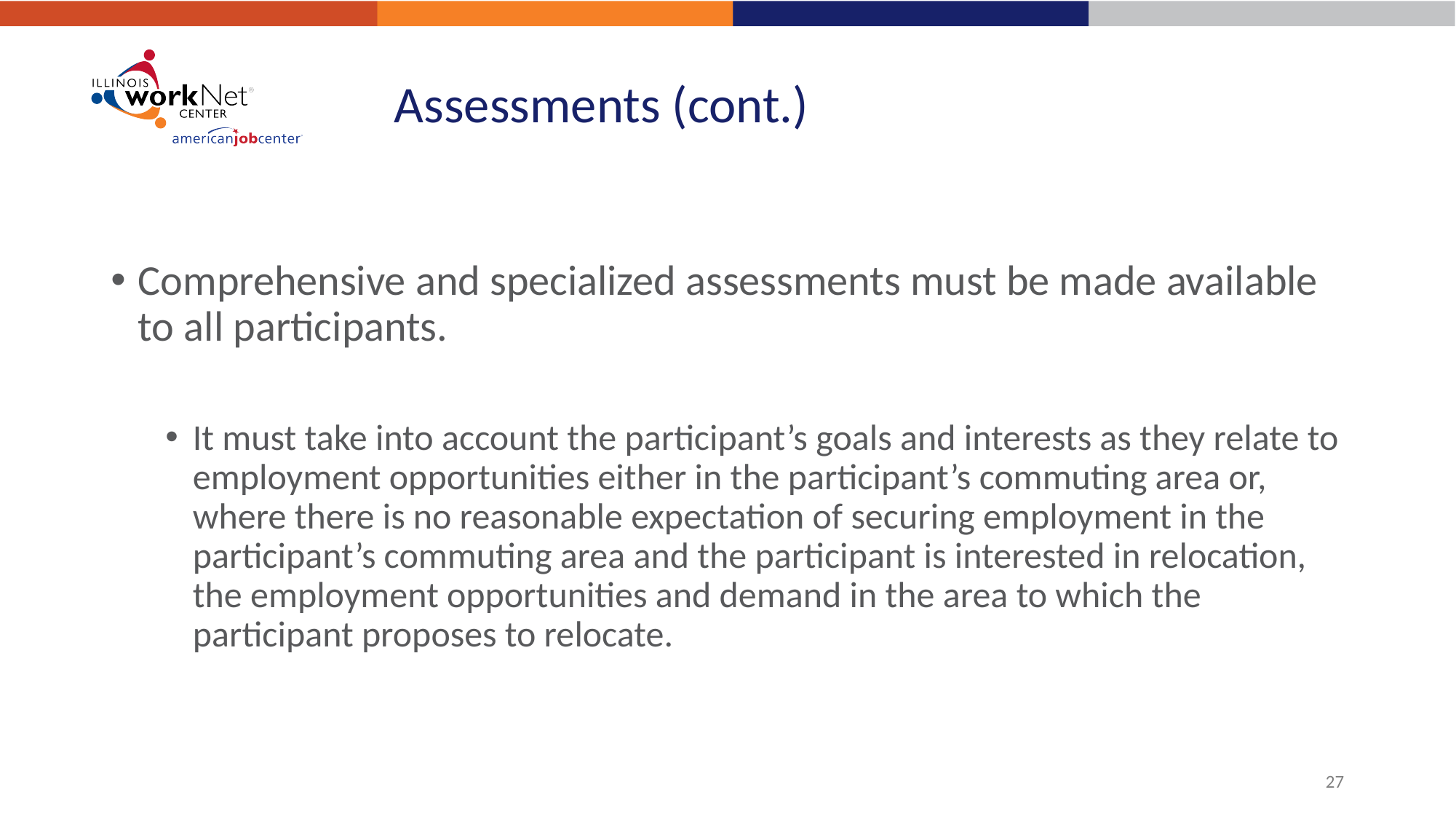

# Assessments (cont.)
Comprehensive and specialized assessments must be made available to all participants.

It must take into account the participant’s goals and interests as they relate to employment opportunities either in the participant’s commuting area or, where there is no reasonable expectation of securing employment in the participant’s commuting area and the participant is interested in relocation, the employment opportunities and demand in the area to which the participant proposes to relocate.

27